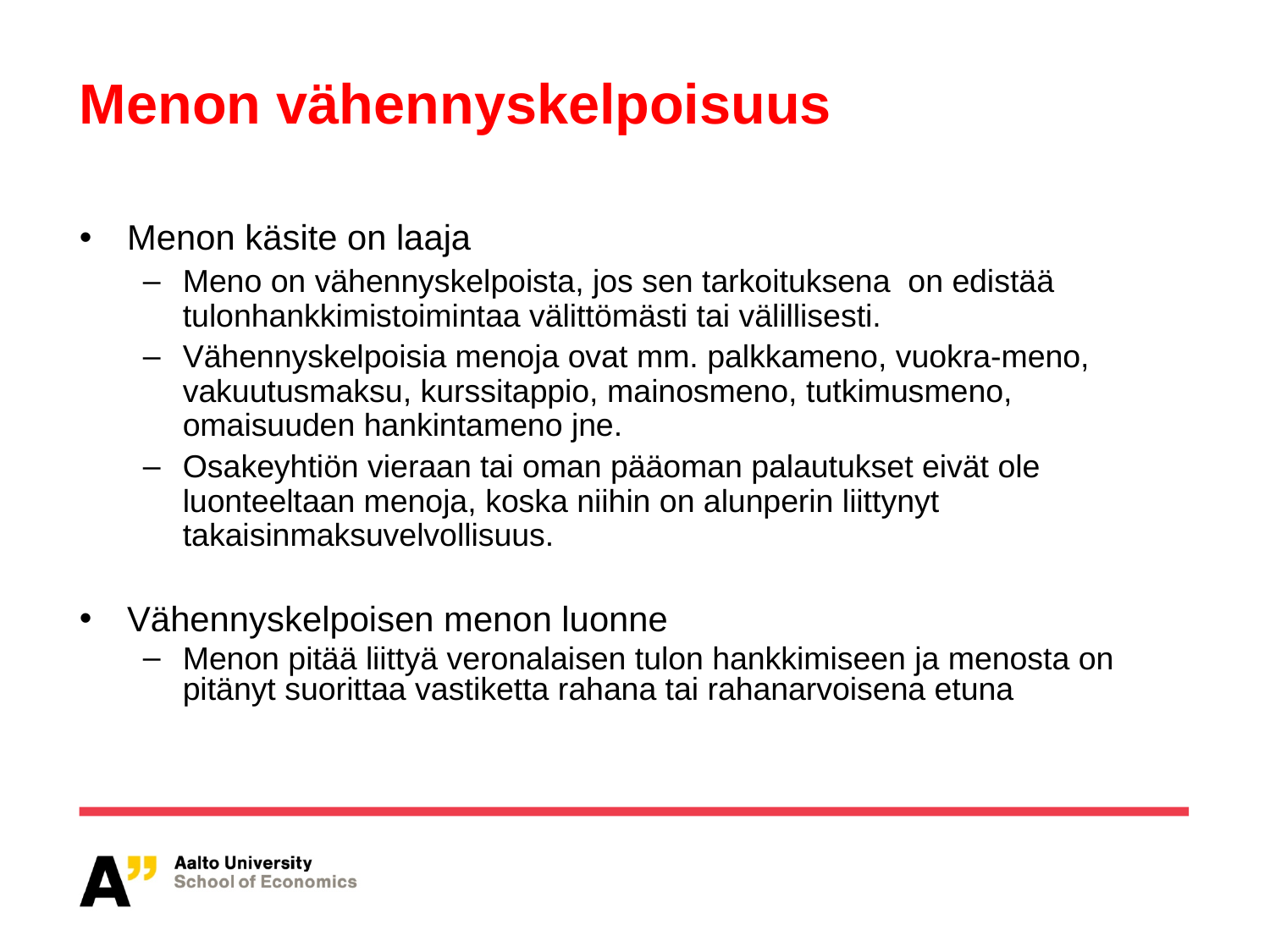

# Menon vähennyskelpoisuus
Menon käsite on laaja
Meno on vähennyskelpoista, jos sen tarkoituksena  on edistää tulonhankkimistoimintaa välittömästi tai välillisesti.
Vähennyskelpoisia menoja ovat mm. palkkameno, vuokra-meno, vakuutusmaksu, kurssitappio, mainosmeno, tutkimusmeno, omaisuuden hankintameno jne.
Osakeyhtiön vieraan tai oman pääoman palautukset eivät ole luonteeltaan menoja, koska niihin on alunperin liittynyt takaisinmaksuvelvollisuus.

Vähennyskelpoisen menon luonne
Menon pitää liittyä veronalaisen tulon hankkimiseen ja menosta on pitänyt suorittaa vastiketta rahana tai rahanarvoisena etuna